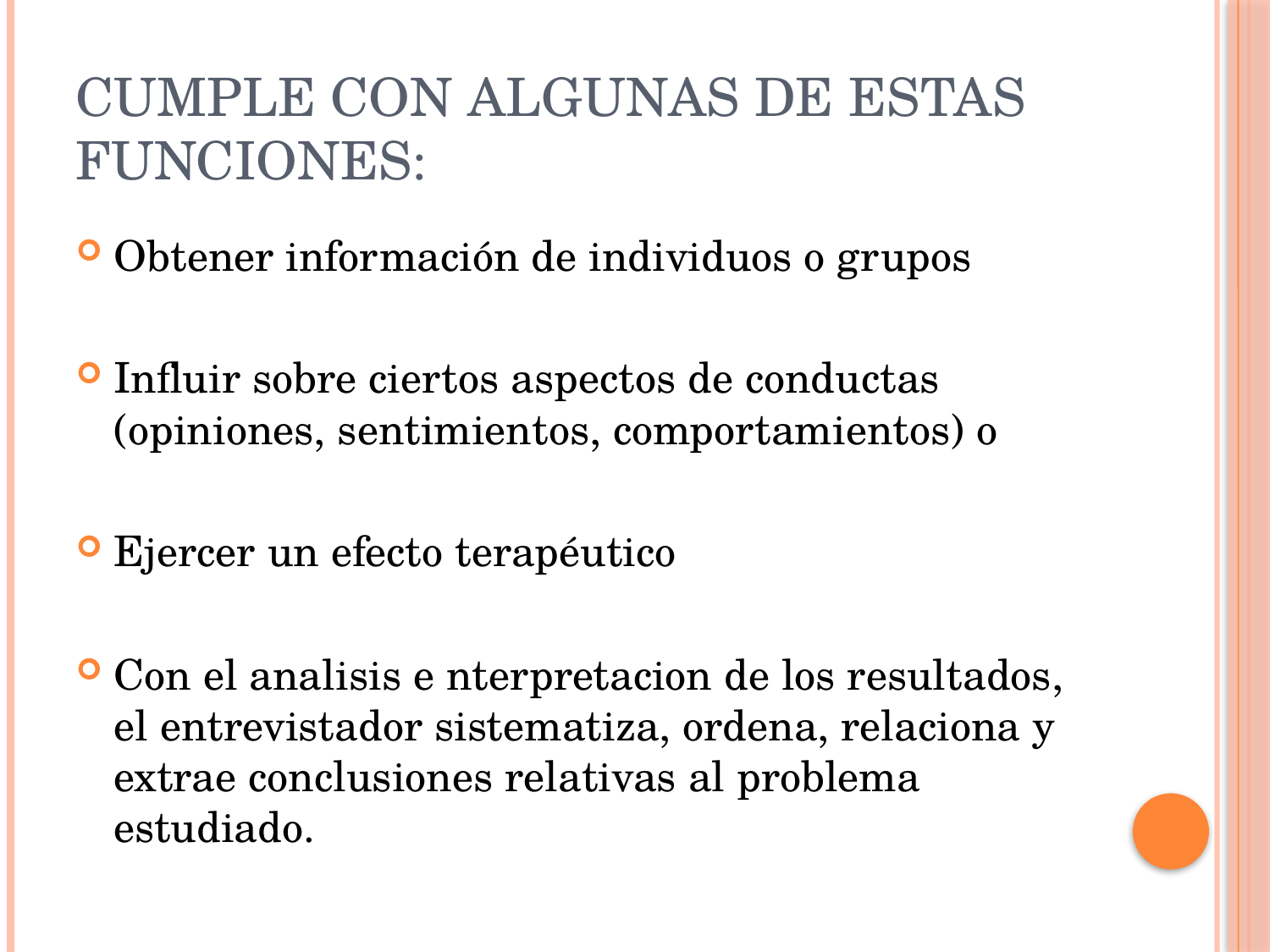

# Cumple con algunas de estas funciones:
Obtener información de individuos o grupos

Influir sobre ciertos aspectos de conductas (opiniones, sentimientos, comportamientos) o

Ejercer un efecto terapéutico

Con el analisis e nterpretacion de los resultados, el entrevistador sistematiza, ordena, relaciona y extrae conclusiones relativas al problema estudiado.